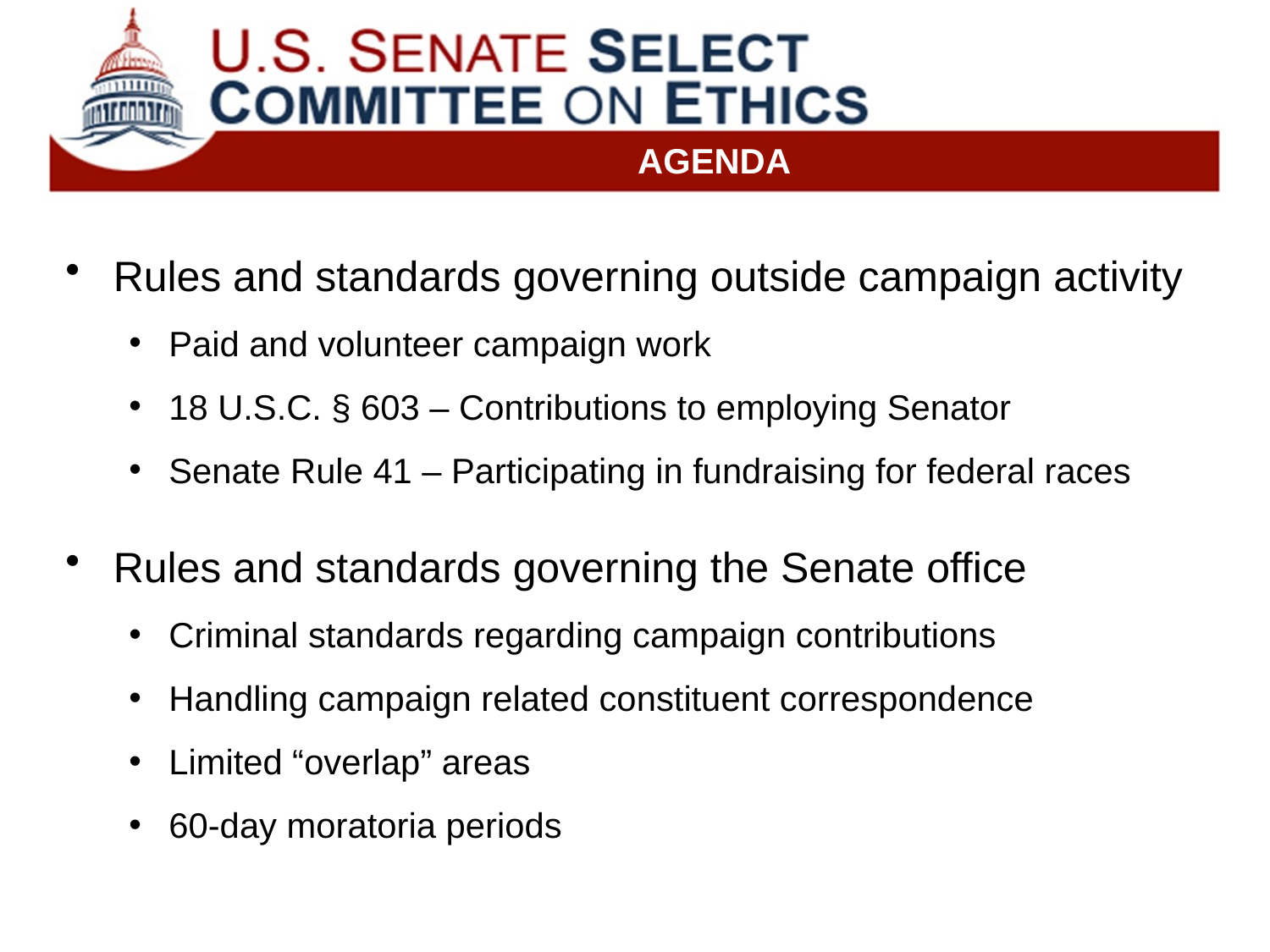

Agenda

Rules and standards governing outside campaign activity
Paid and volunteer campaign work
18 U.S.C. § 603 – Contributions to employing Senator
Senate Rule 41 – Participating in fundraising for federal races

Rules and standards governing the Senate office
Criminal standards regarding campaign contributions
Handling campaign related constituent correspondence
Limited “overlap” areas
60-day moratoria periods